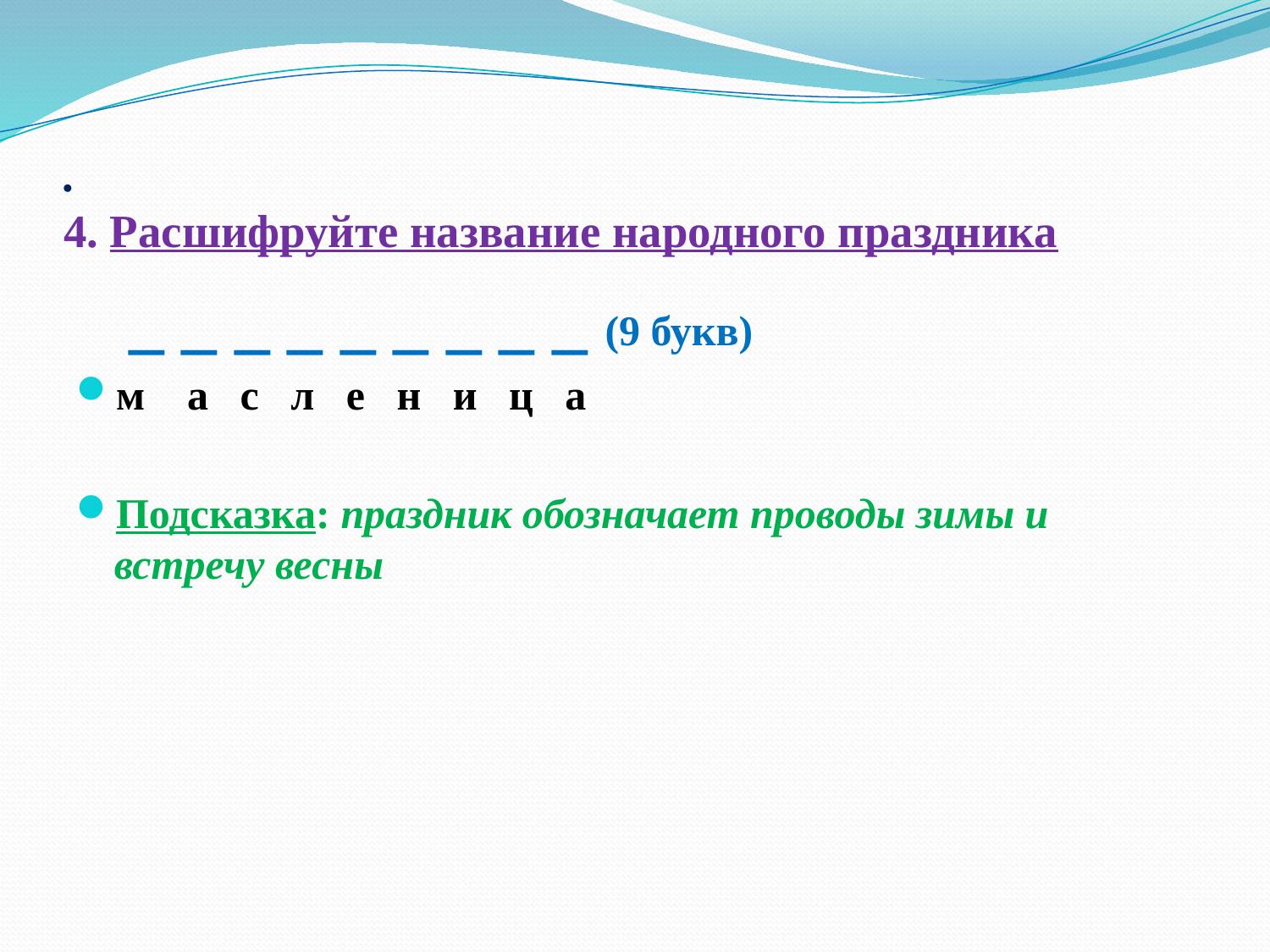

# . 4. Расшифруйте название народного праздника
   _ _ _ _ _ _ _ _ _ (9 букв)
м    а   с   л   е   н   и   ц   а

Подсказка: праздник обозначает проводы зимы и встречу весны